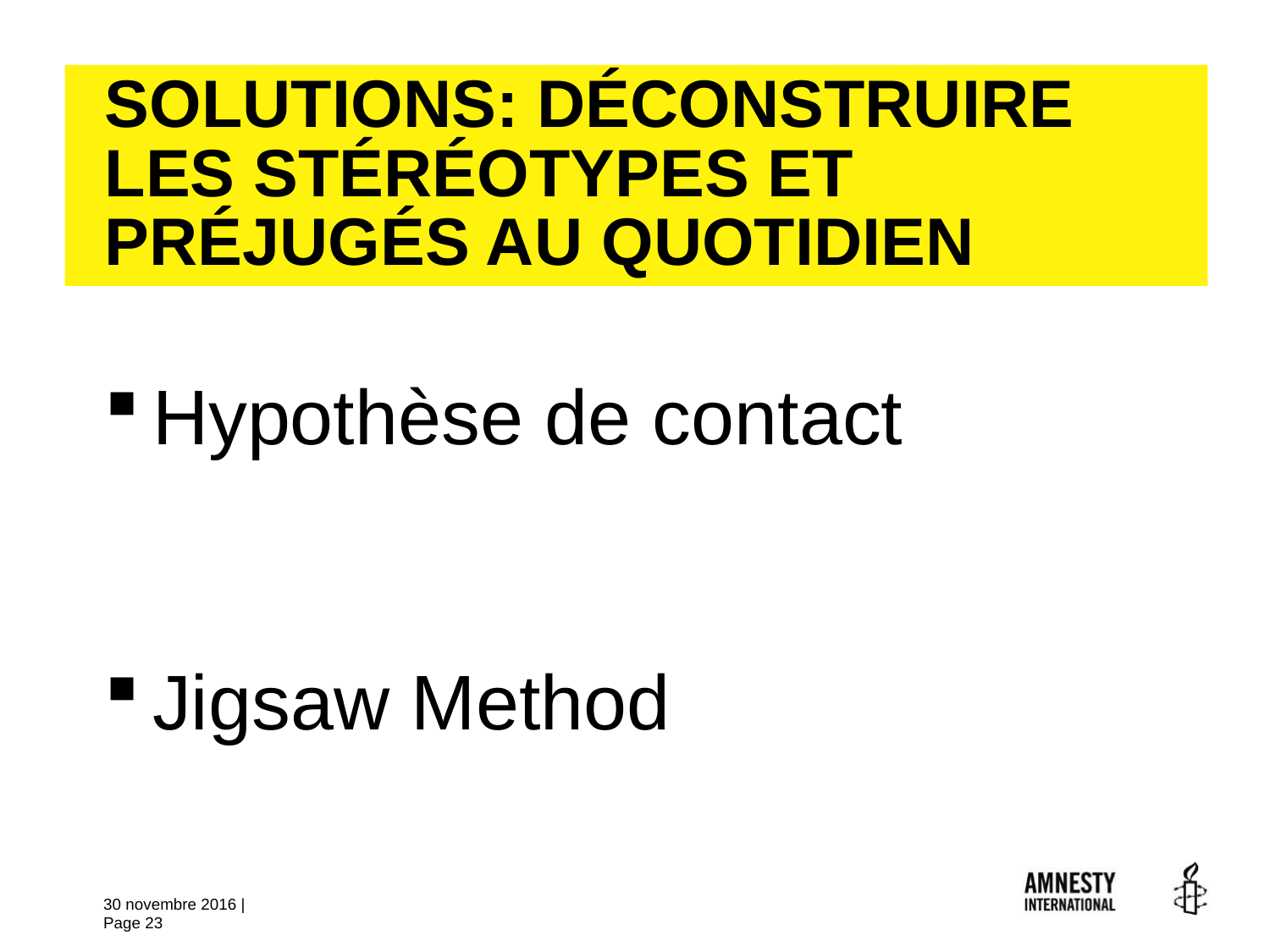

# SOLUTIONS: DÉCONSTRUIRE LES STÉRÉOTYPES ET PRÉJUGÉS AU QUOTIDIEN

Hypothèse de contact

Jigsaw Method
30 novembre 2016 | Page 23